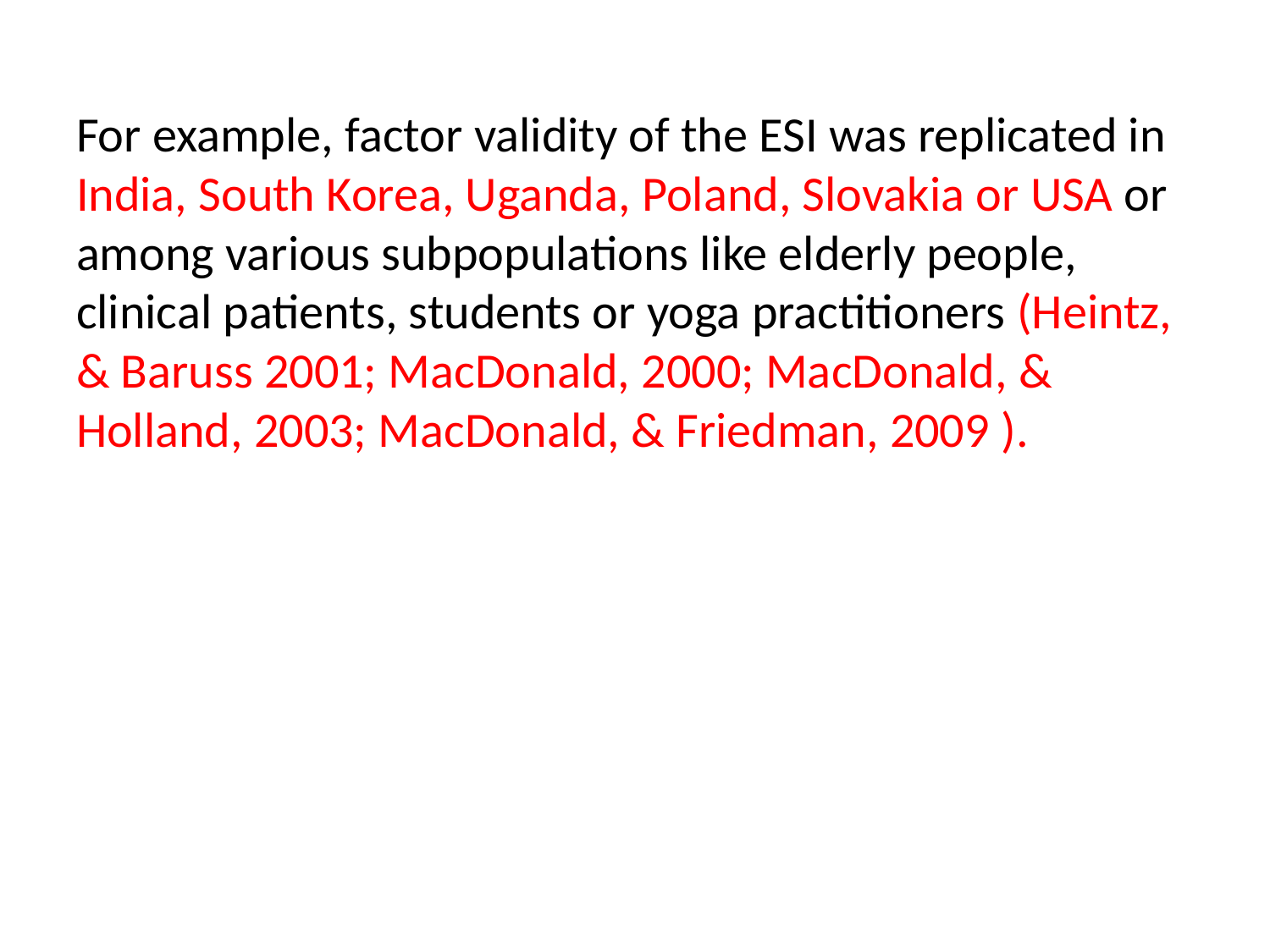

For example, factor validity of the ESI was replicated in India, South Korea, Uganda, Poland, Slovakia or USA or among various subpopulations like elderly people, clinical patients, students or yoga practitioners (Heintz, & Baruss 2001; MacDonald, 2000; MacDonald, & Holland, 2003; MacDonald, & Friedman, 2009 ).